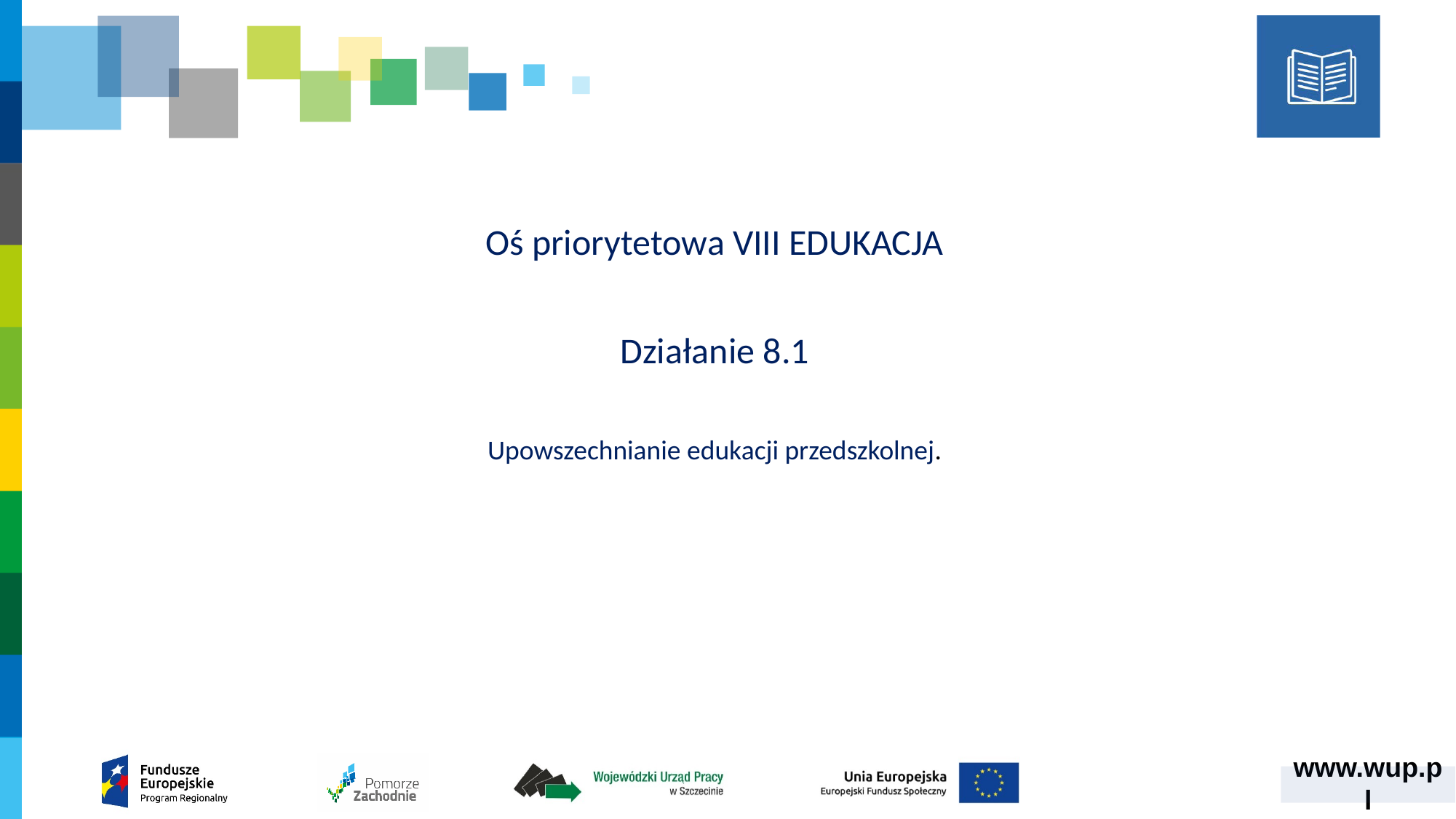

Oś priorytetowa VIII EDUKACJA

Działanie 8.1

Upowszechnianie edukacji przedszkolnej.